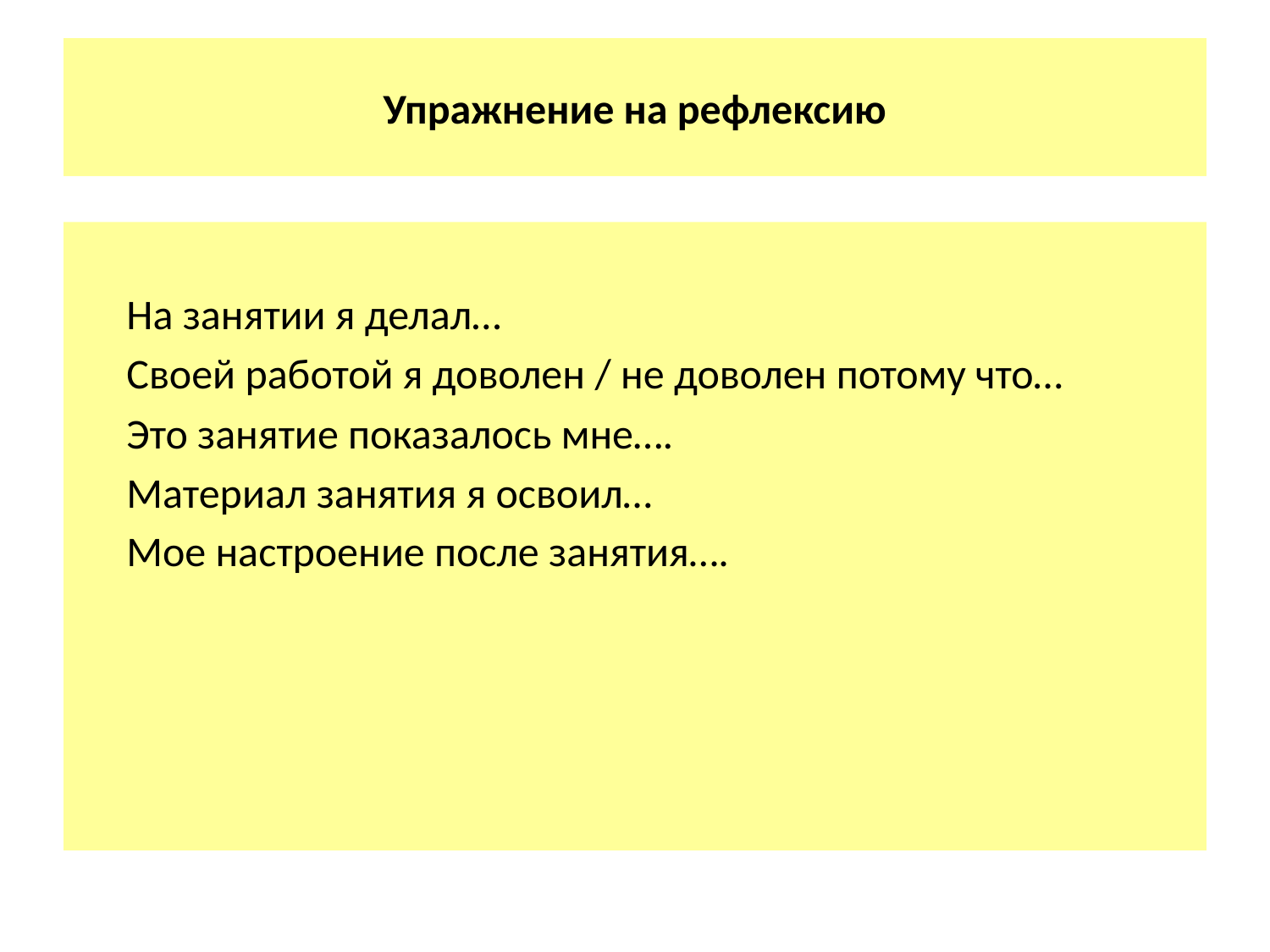

# Упражнение на рефлексию

На занятии я делал…
Своей работой я доволен / не доволен потому что…
Это занятие показалось мне….
Материал занятия я освоил…
Мое настроение после занятия….